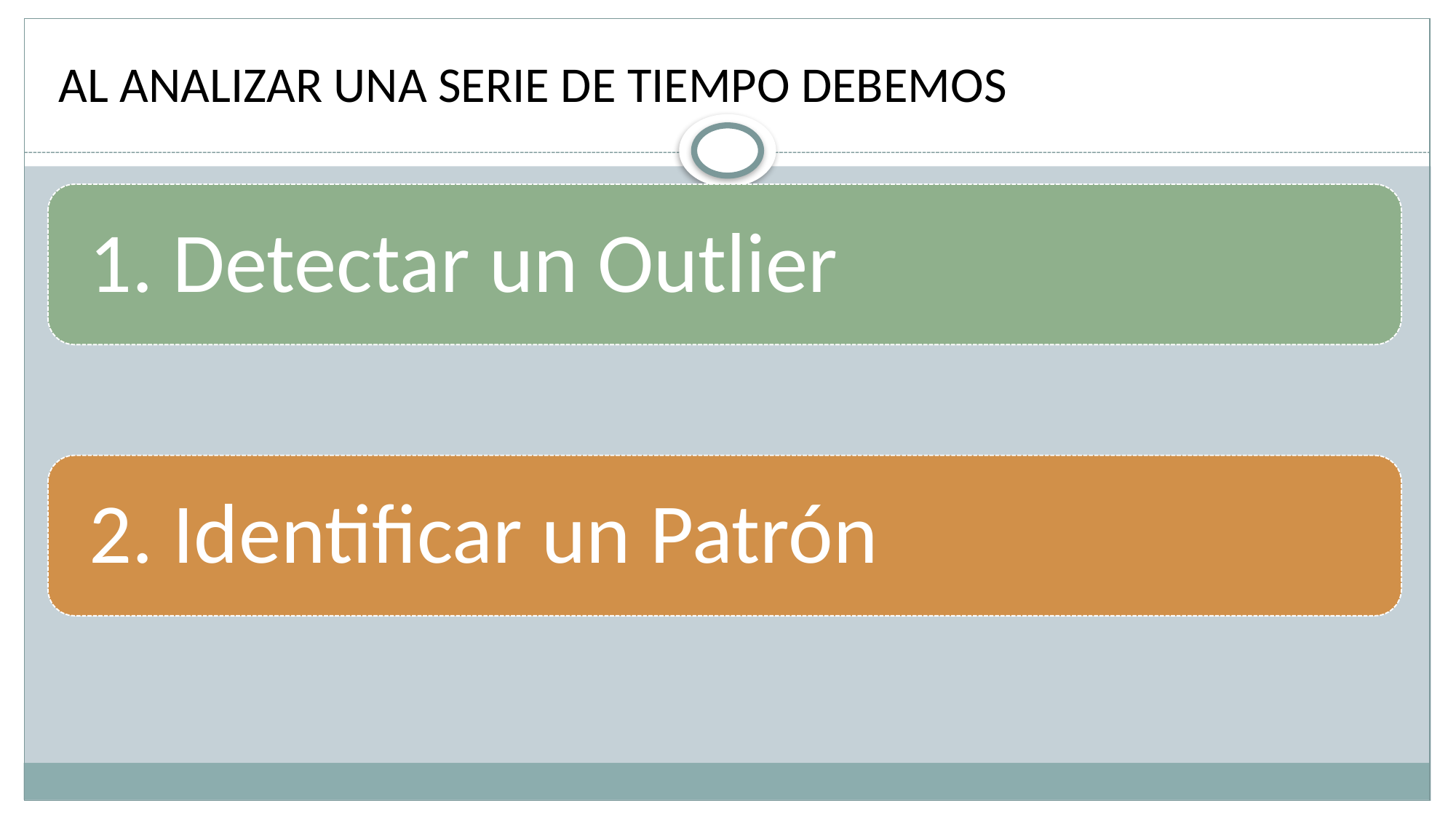

# AL ANALIZAR UNA SERIE DE TIEMPO DEBEMOS
1. Detectar un Outlier

2. Identificar un Patrón